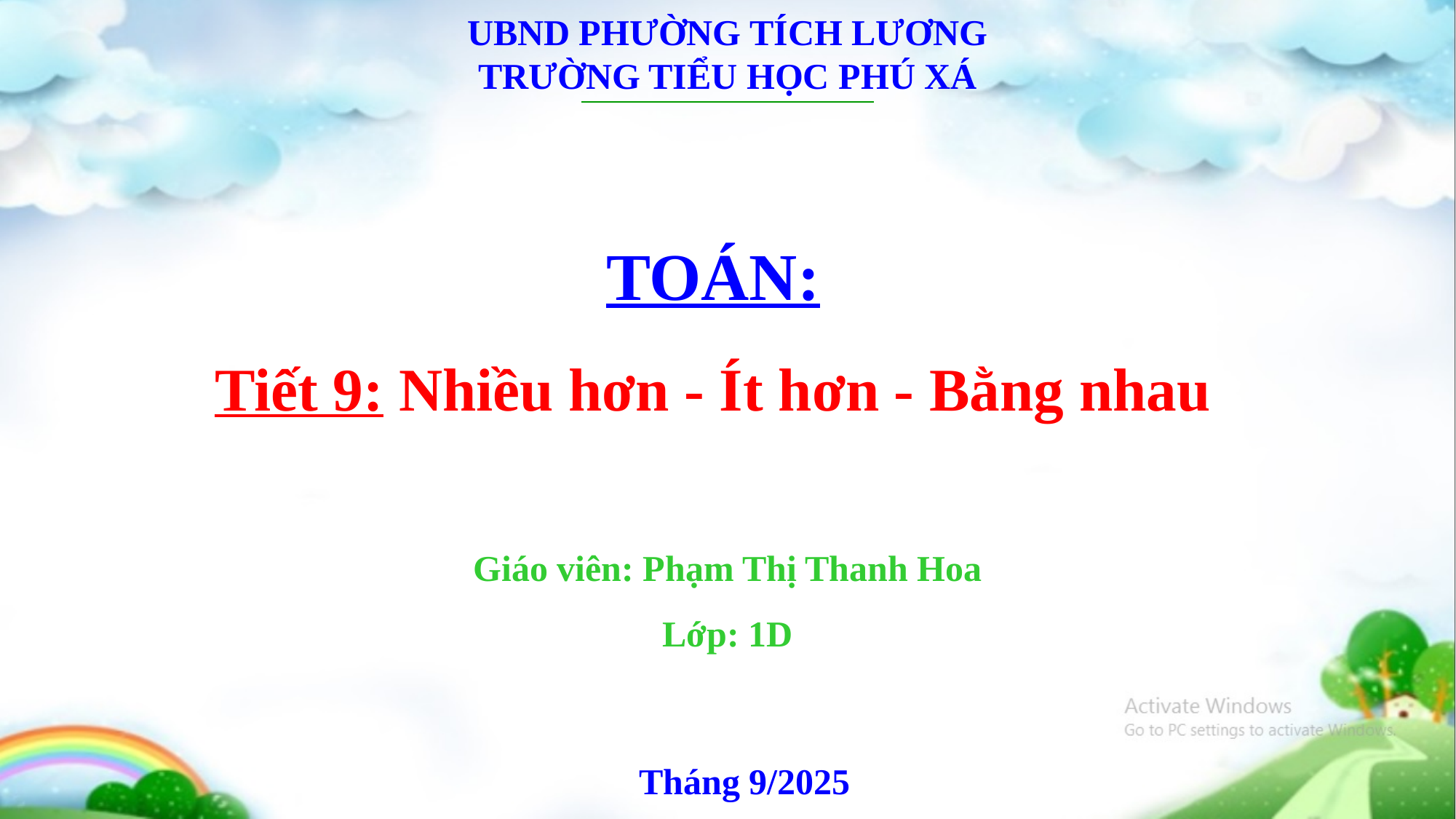

UBND PHƯỜNG TÍCH LƯƠNG
TRƯỜNG TIỂU HỌC PHÚ XÁ
TOÁN:
Tiết 9: Nhiều hơn - Ít hơn - Bằng nhau
Giáo viên: Phạm Thị Thanh Hoa
Lớp: 1D
Tháng 9/2025